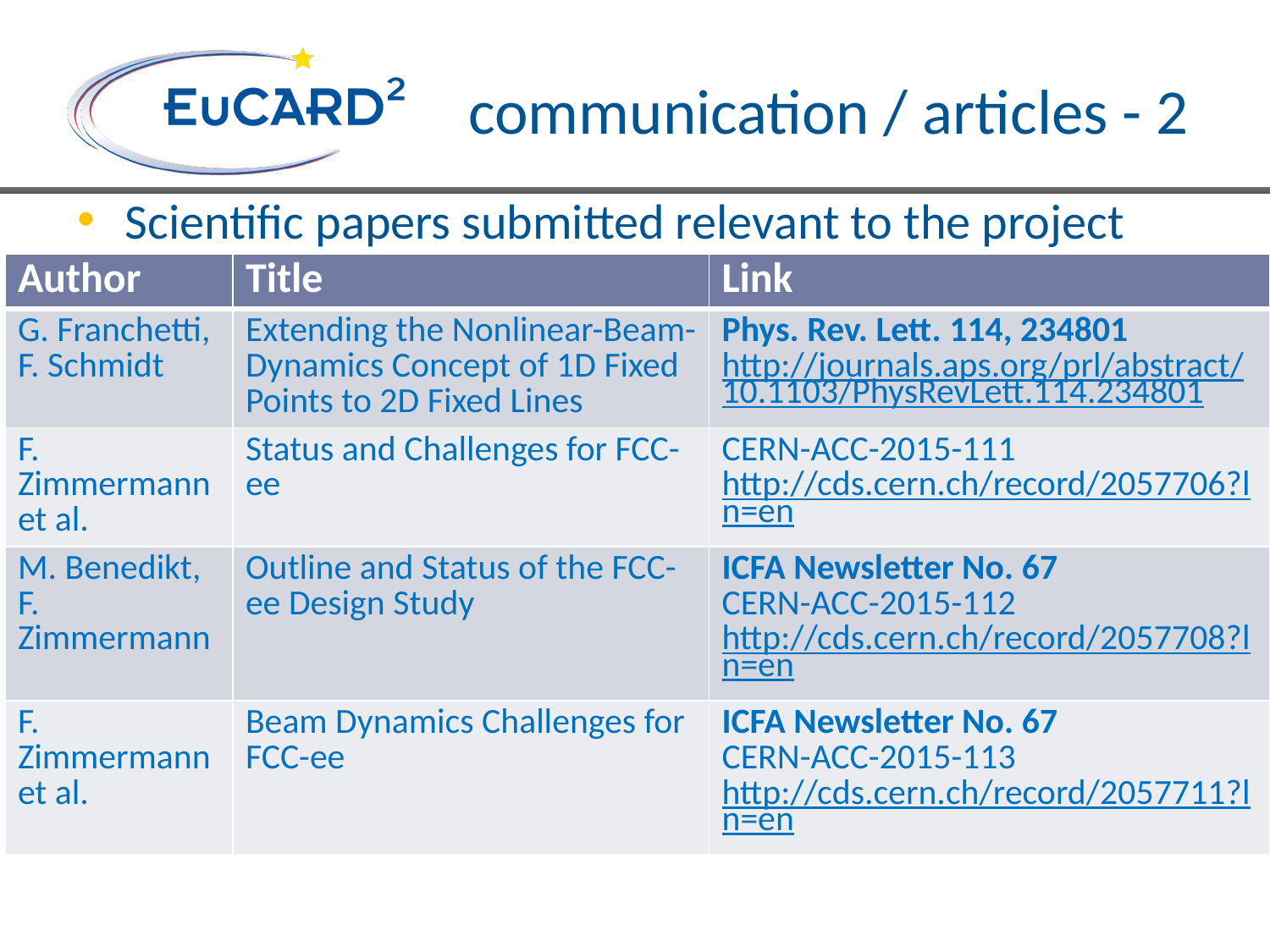

# communication / articles - 2
Scientific papers submitted relevant to the project

| Author | Title | Link |
| --- | --- | --- |
| G. Franchetti, F. Schmidt | Extending the Nonlinear-Beam-Dynamics Concept of 1D Fixed Points to 2D Fixed Lines | Phys. Rev. Lett. 114, 234801 http://journals.aps.org/prl/abstract/10.1103/PhysRevLett.114.234801 |
| F. Zimmermann et al. | Status and Challenges for FCC-ee | CERN-ACC-2015-111 http://cds.cern.ch/record/2057706?ln=en |
| M. Benedikt, F. Zimmermann | Outline and Status of the FCC-ee Design Study | ICFA Newsletter No. 67 CERN-ACC-2015-112 http://cds.cern.ch/record/2057708?ln=en |
| F. Zimmermann et al. | Beam Dynamics Challenges for FCC-ee | ICFA Newsletter No. 67 CERN-ACC-2015-113 http://cds.cern.ch/record/2057711?ln=en |